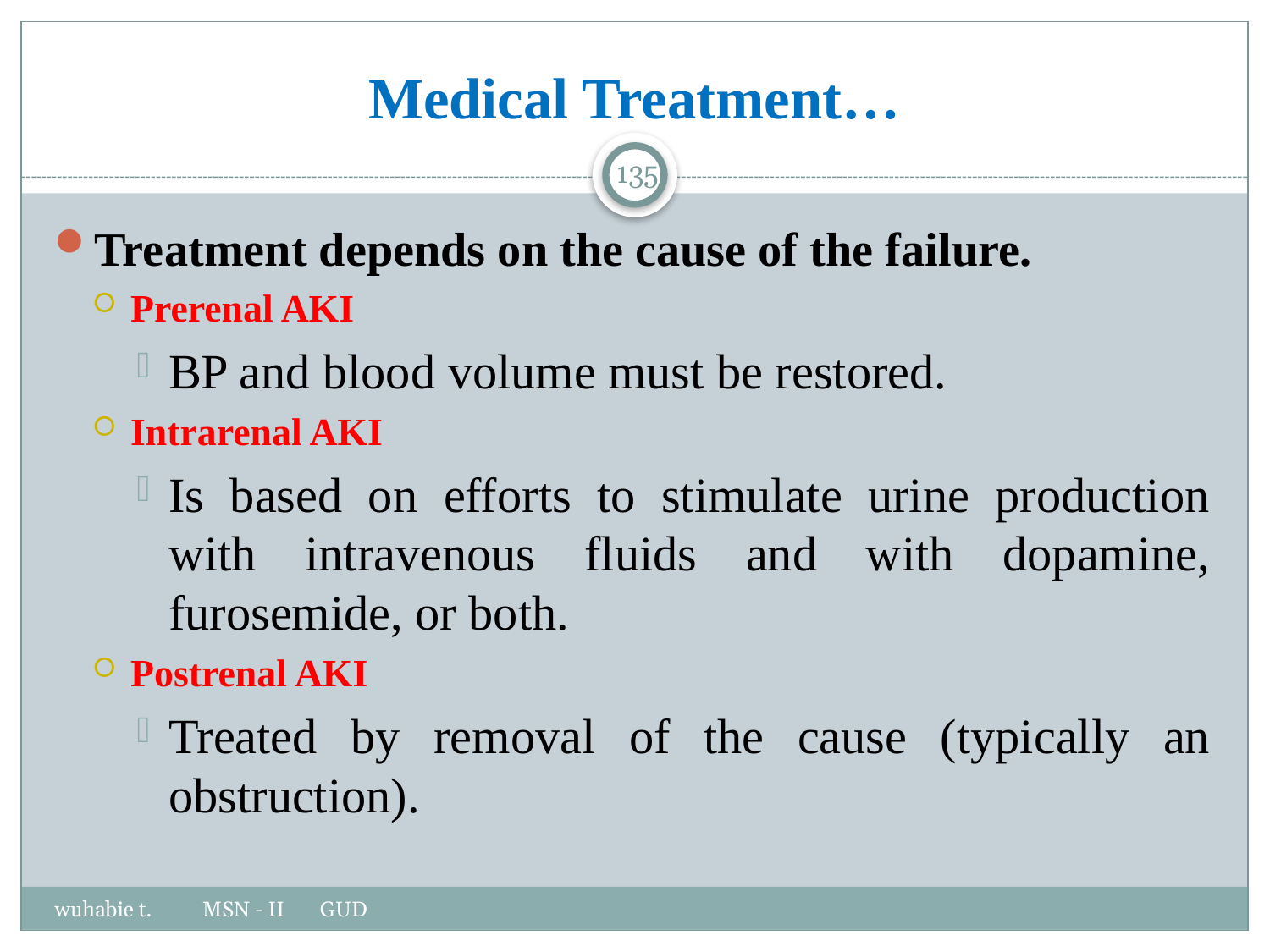

# Medical Treatment…
135
Treatment depends on the cause of the failure.
Prerenal AKI
BP and blood volume must be restored.
Intrarenal AKI
Is based on efforts to stimulate urine production with intravenous fluids and with dopamine, furosemide, or both.
Postrenal AKI
Treated by removal of the cause (typically an obstruction).

wuhabie t.          MSN - II       GUD